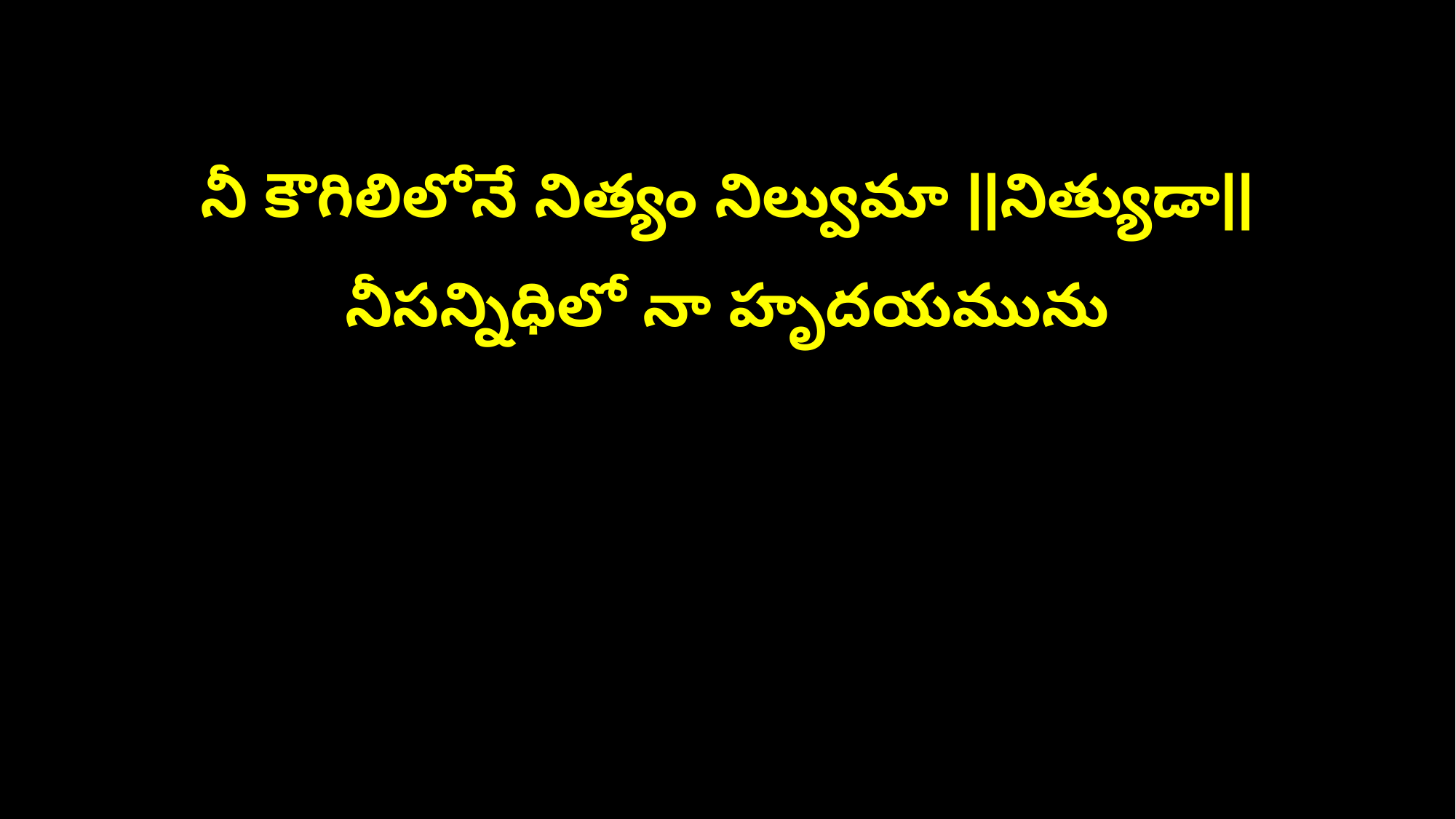

నీ కౌగిలిలోనే నిత్యం నిల్వుమా ||నిత్యుడా||
నీసన్నిధిలో నా హృదయమును